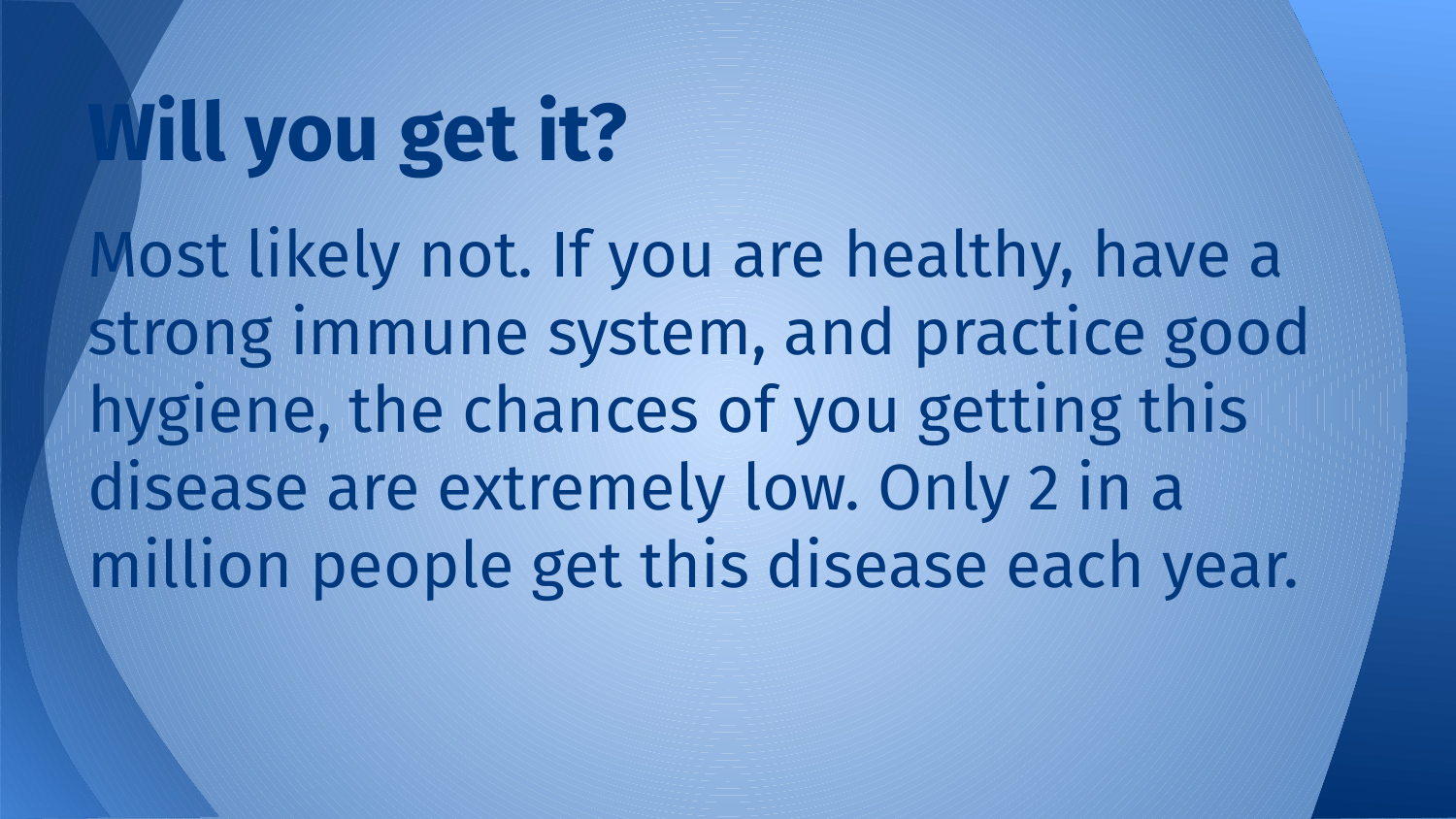

# Will you get it?
Most likely not. If you are healthy, have a strong immune system, and practice good hygiene, the chances of you getting this disease are extremely low. Only 2 in a million people get this disease each year.